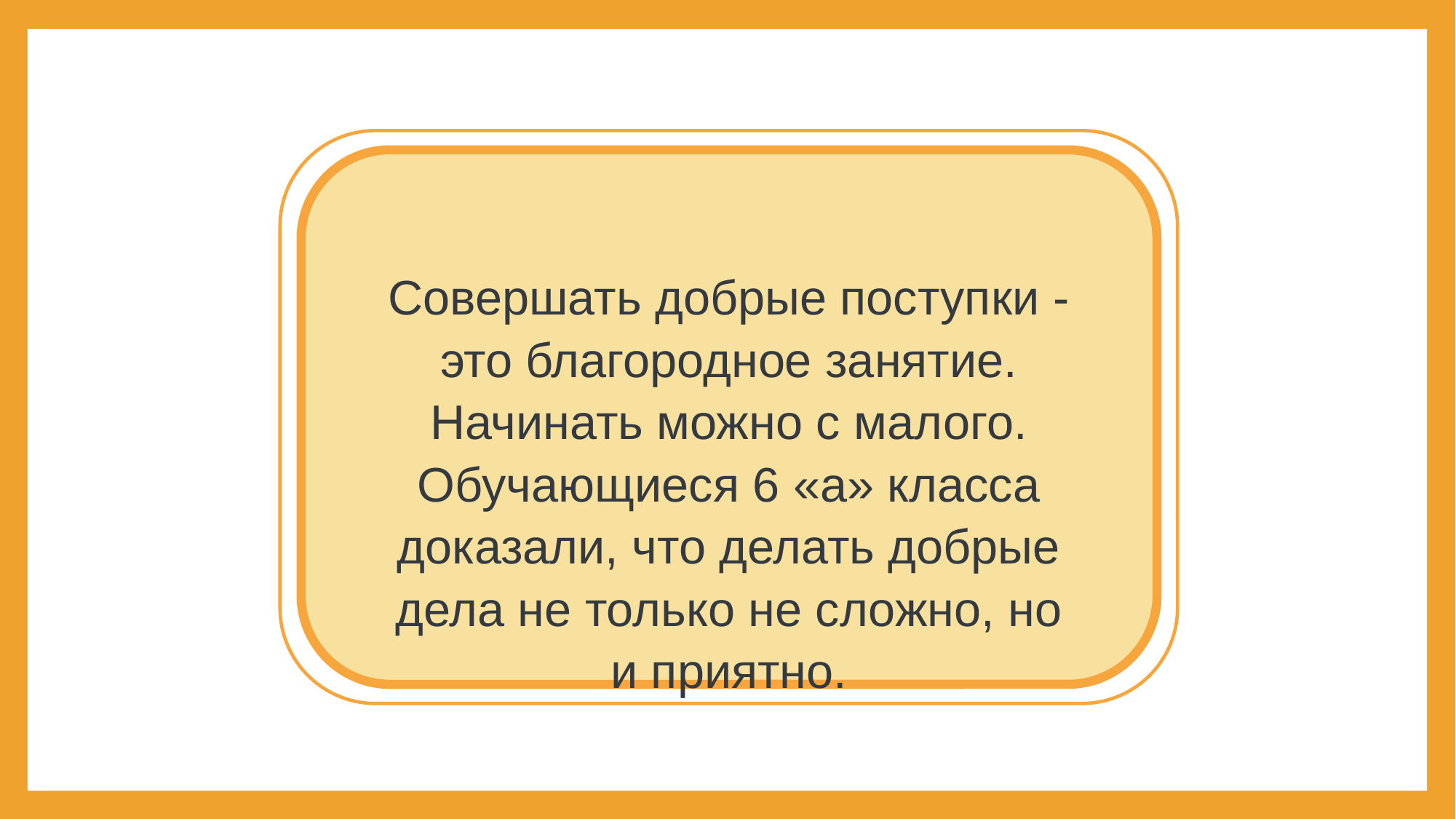

Совершать добрые поступки - это благородное занятие. Начинать можно с малого. Обучающиеся 6 «а» класса доказали, что делать добрые дела не только не сложно, но и приятно.